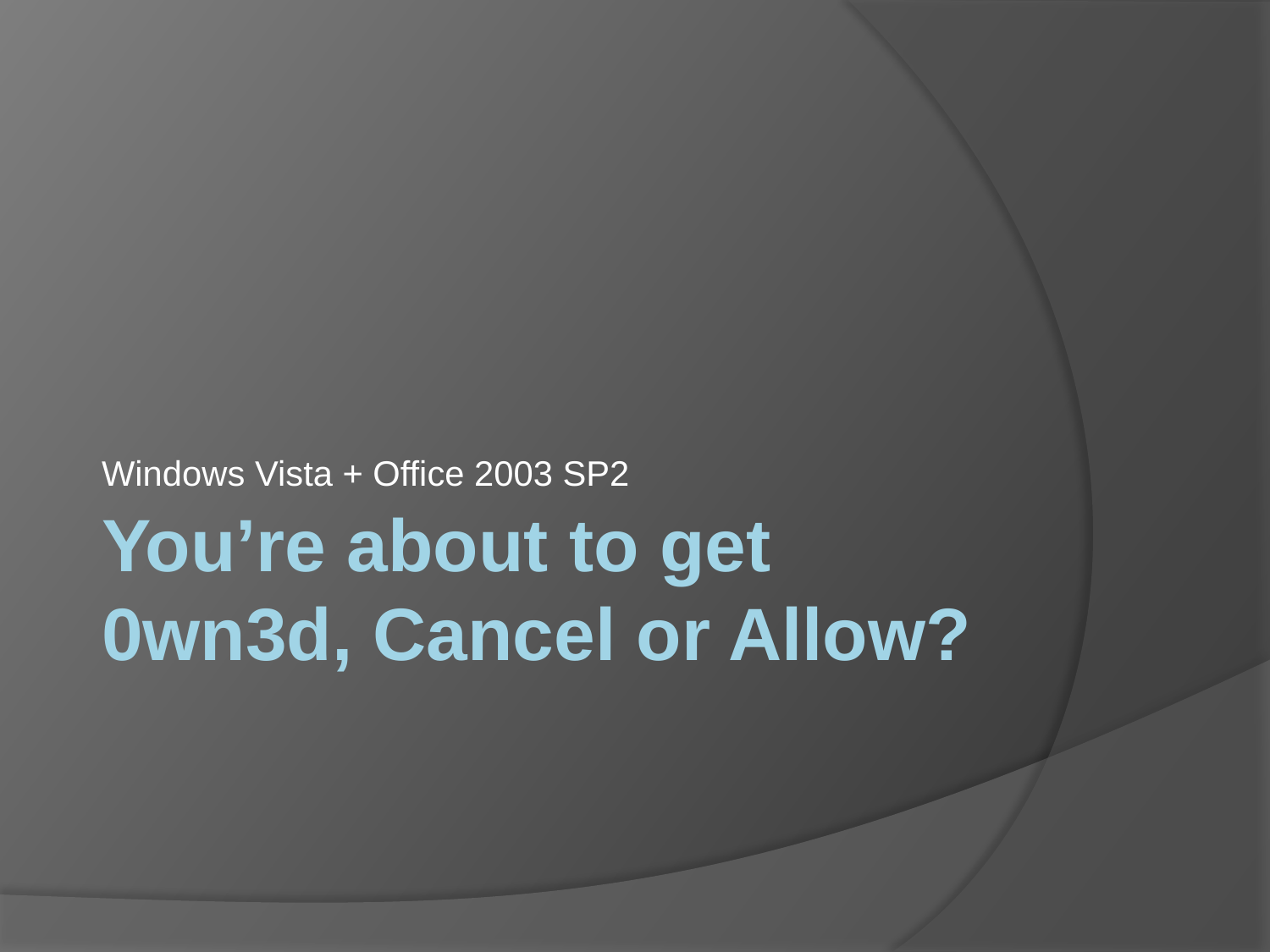

Windows Vista + Office 2003 SP2
# You’re about to get 0wn3d, Cancel or Allow?